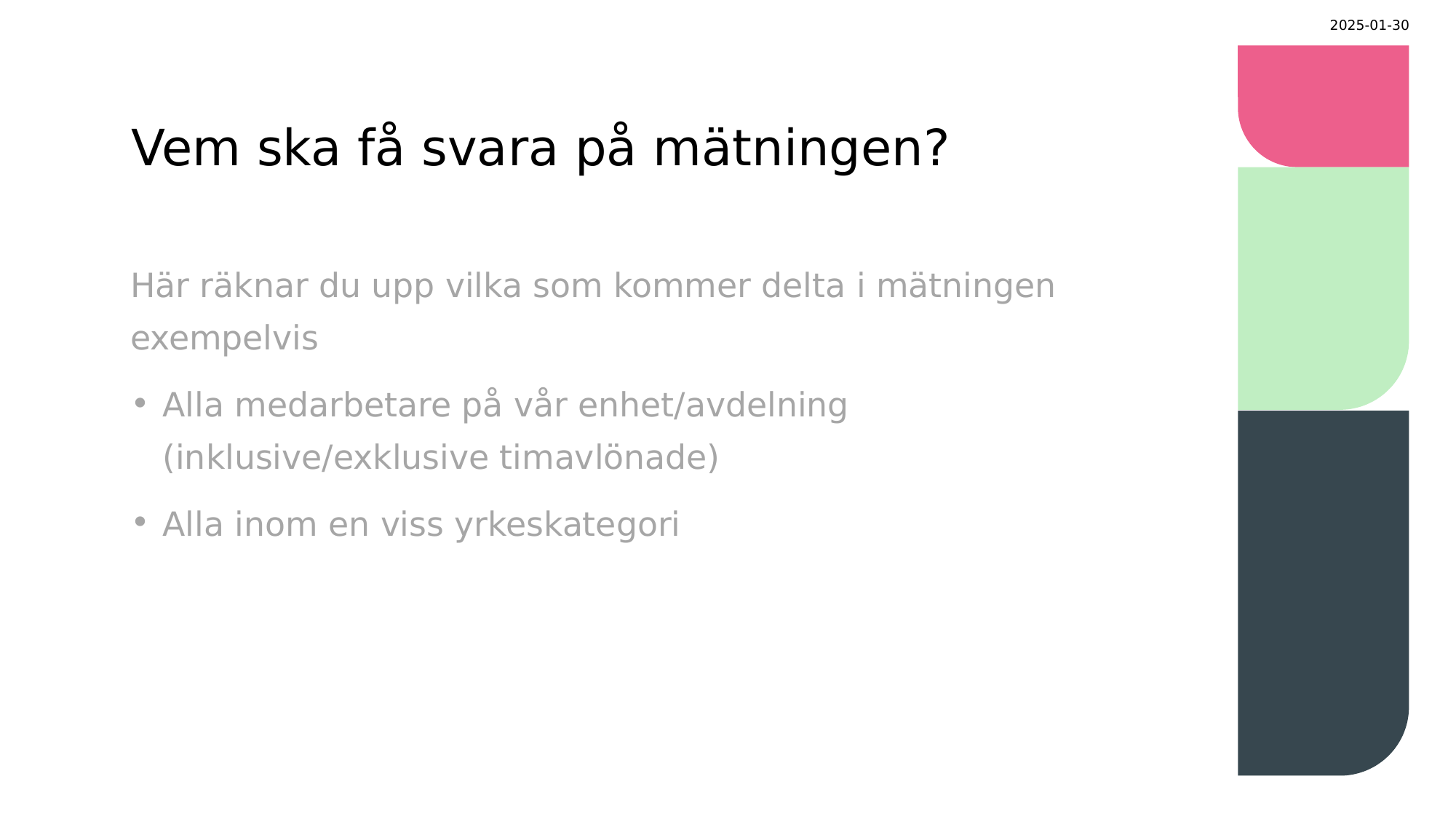

2025-01-30
# Vem ska få svara på mätningen?
Här räknar du upp vilka som kommer delta i mätningen exempelvis
Alla medarbetare på vår enhet/avdelning (inklusive/exklusive timavlönade)
Alla inom en viss yrkeskategori